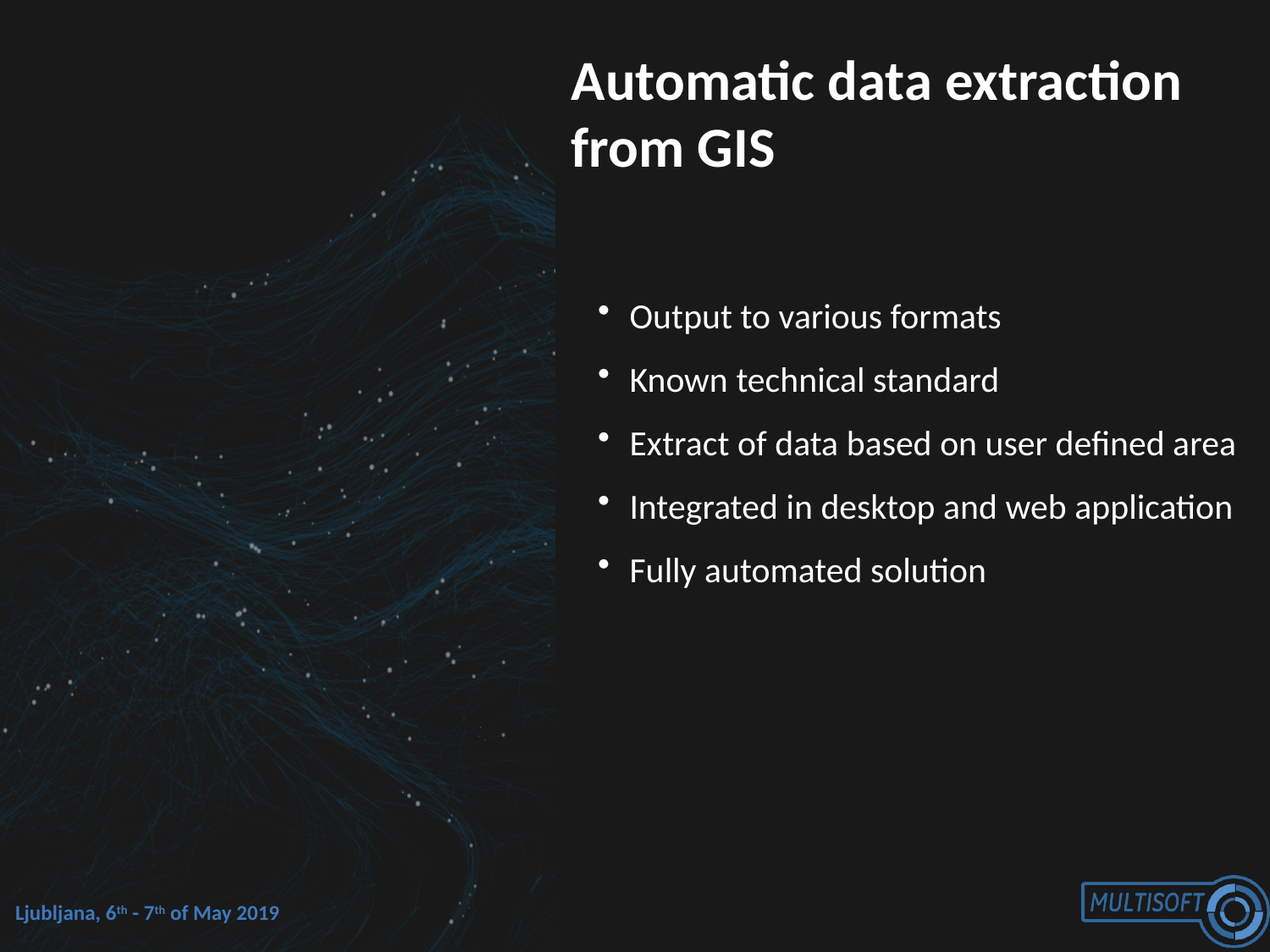

# Automatic data extraction from GIS
Output to various formats
Known technical standard
Extract of data based on user defined area
Integrated in desktop and web application
Fully automated solution